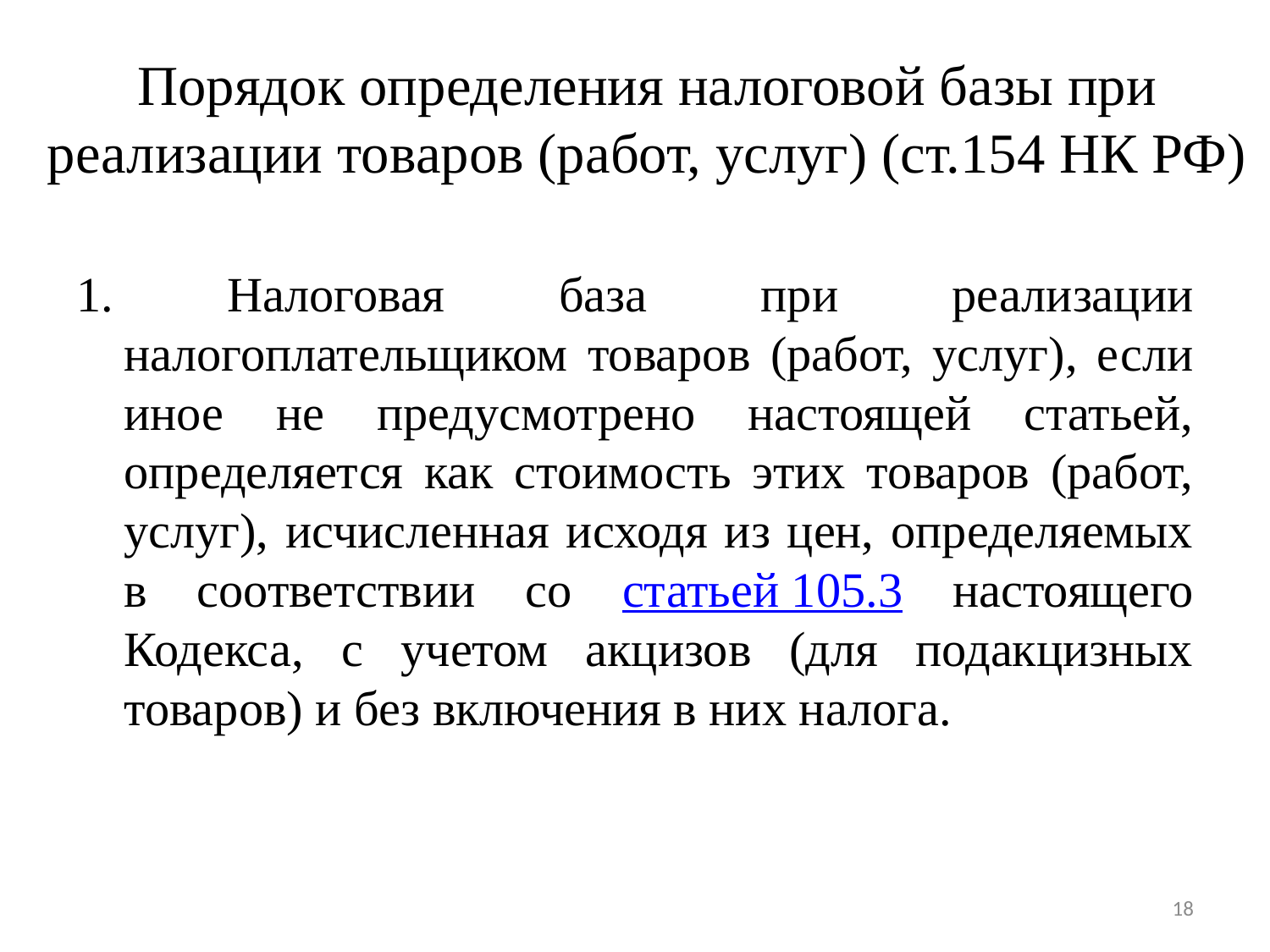

# Порядок определения налоговой базы при реализации товаров (работ, услуг) (ст.154 НК РФ)
1. Налоговая база при реализации налогоплательщиком товаров (работ, услуг), если иное не предусмотрено настоящей статьей, определяется как стоимость этих товаров (работ, услуг), исчисленная исходя из цен, определяемых в соответствии со статьей 105.3 настоящего Кодекса, с учетом акцизов (для подакцизных товаров) и без включения в них налога.
18